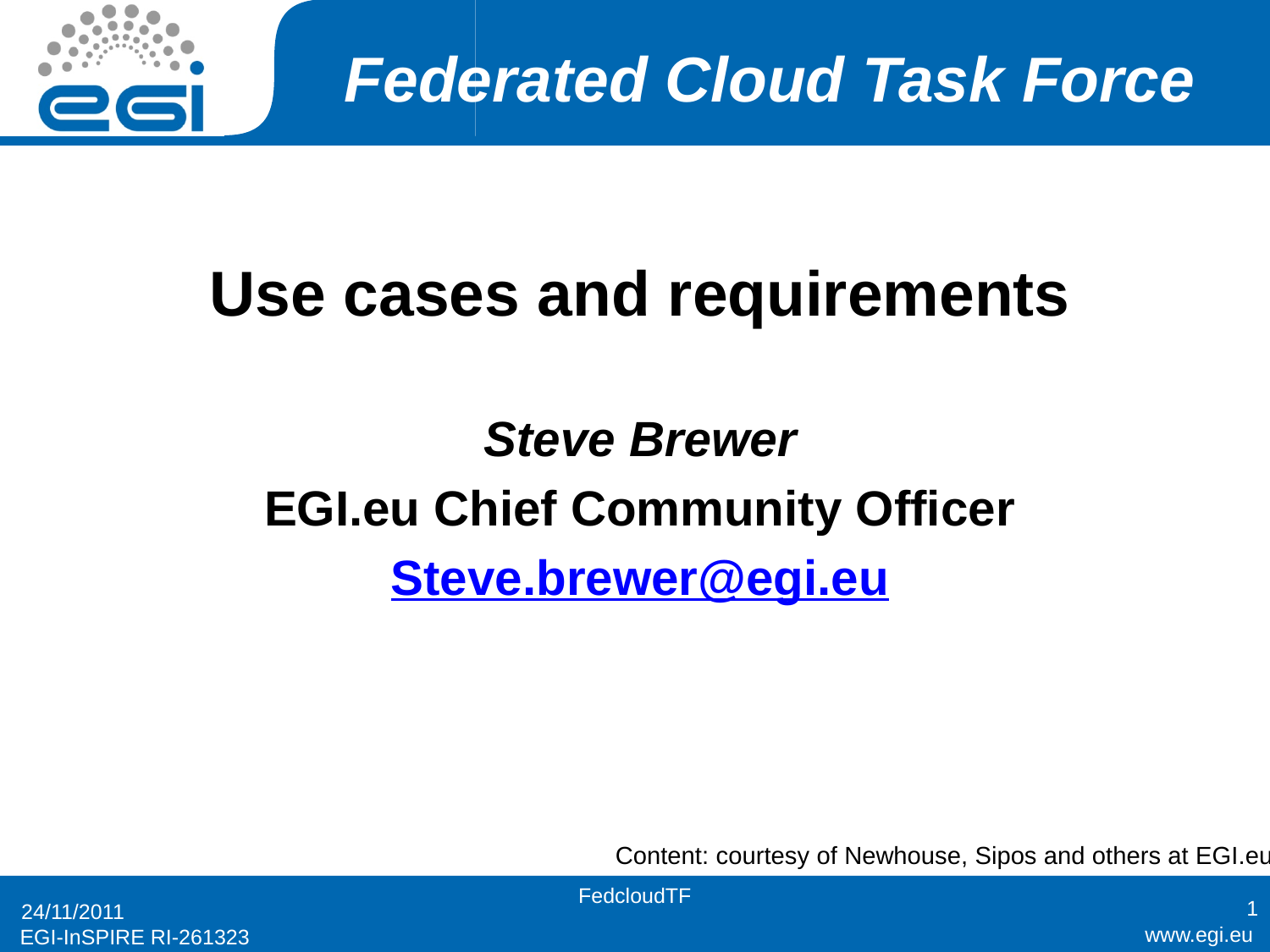

# Federated Cloud Task Force
Use cases and requirements

Steve Brewer
EGI.eu Chief Community Officer
Steve.brewer@egi.eu
Content: courtesy of Newhouse, Sipos and others at EGI.eu
FedcloudTF

1
24/11/2011